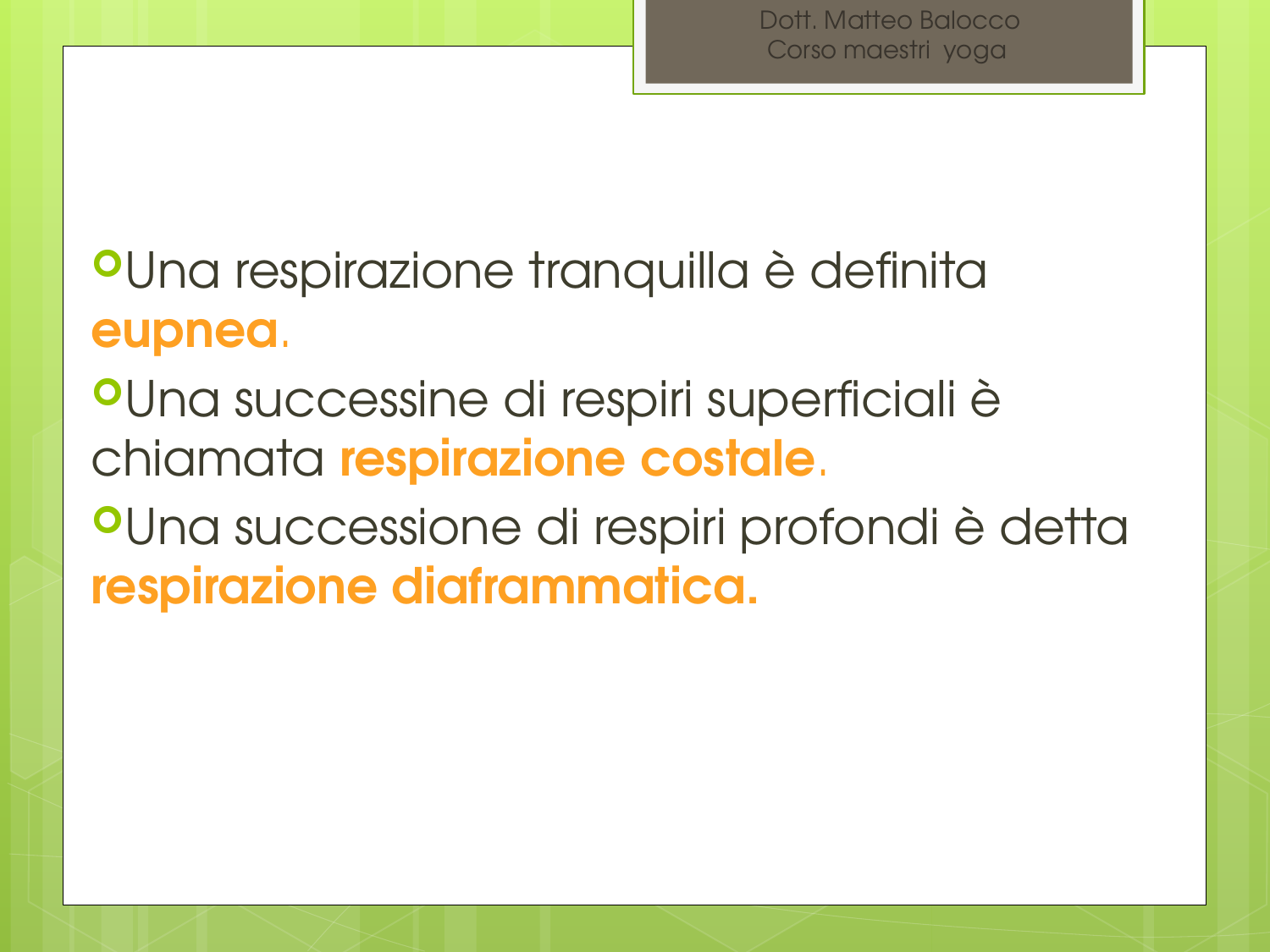

Dott. Matteo Balocco
Corso maestri  yoga
Una respirazione tranquilla è definita eupnea.
Una successine di respiri superficiali è chiamata respirazione costale.
Una successione di respiri profondi è detta respirazione diaframmatica.